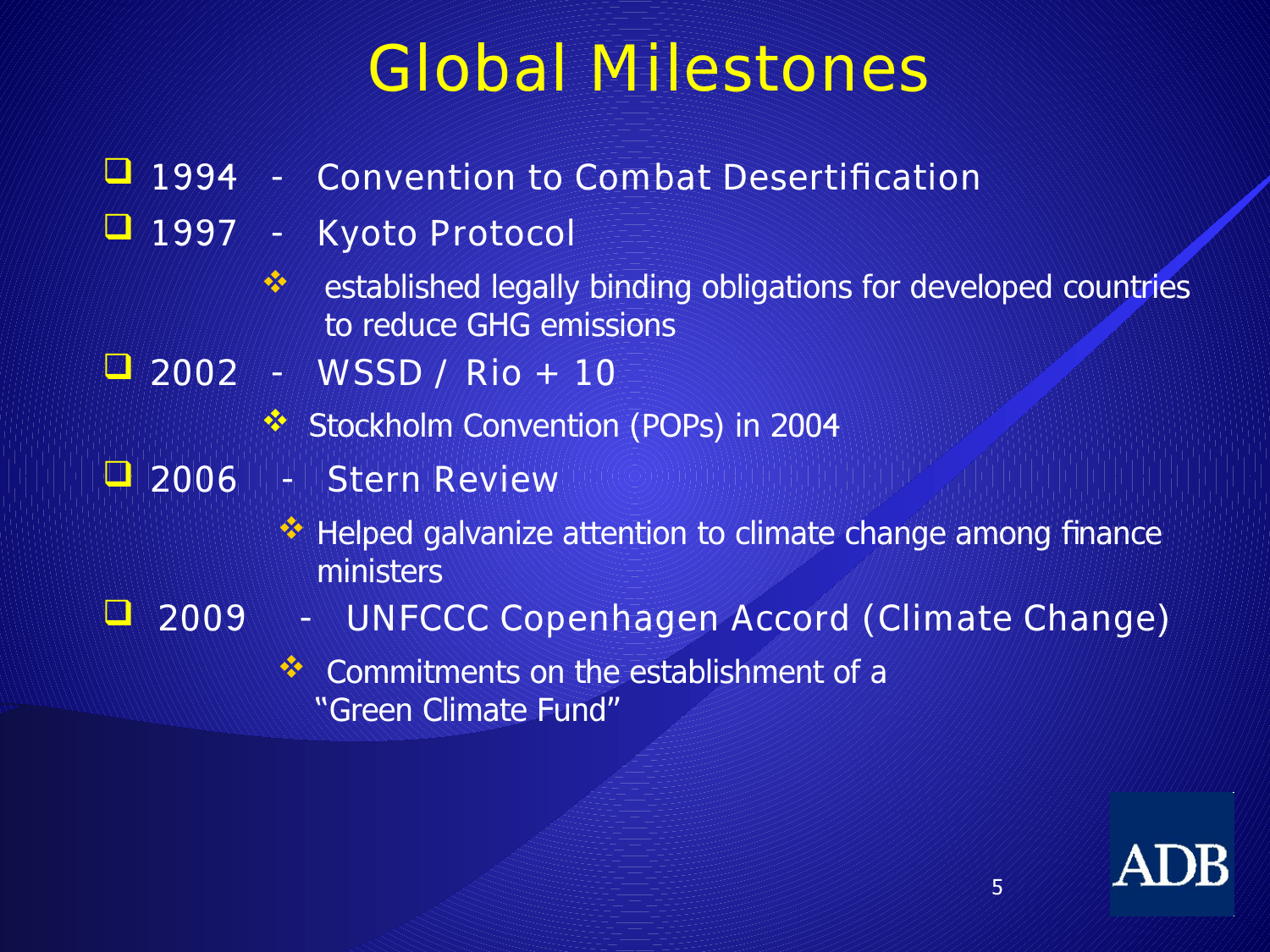

Global Milestones
1994   -   Convention to Combat Desertification
1997   -   Kyoto Protocol
established legally binding obligations for developed countries to reduce GHG emissions
2002   -   WSSD / Rio + 10
Stockholm Convention (POPs) in 2004
2006    -   Stern Review
Helped galvanize attention to climate change among finance ministers
2009     -   UNFCCC Copenhagen Accord (Climate Change)
 Commitments on the establishment of a
“Green Climate Fund”
5